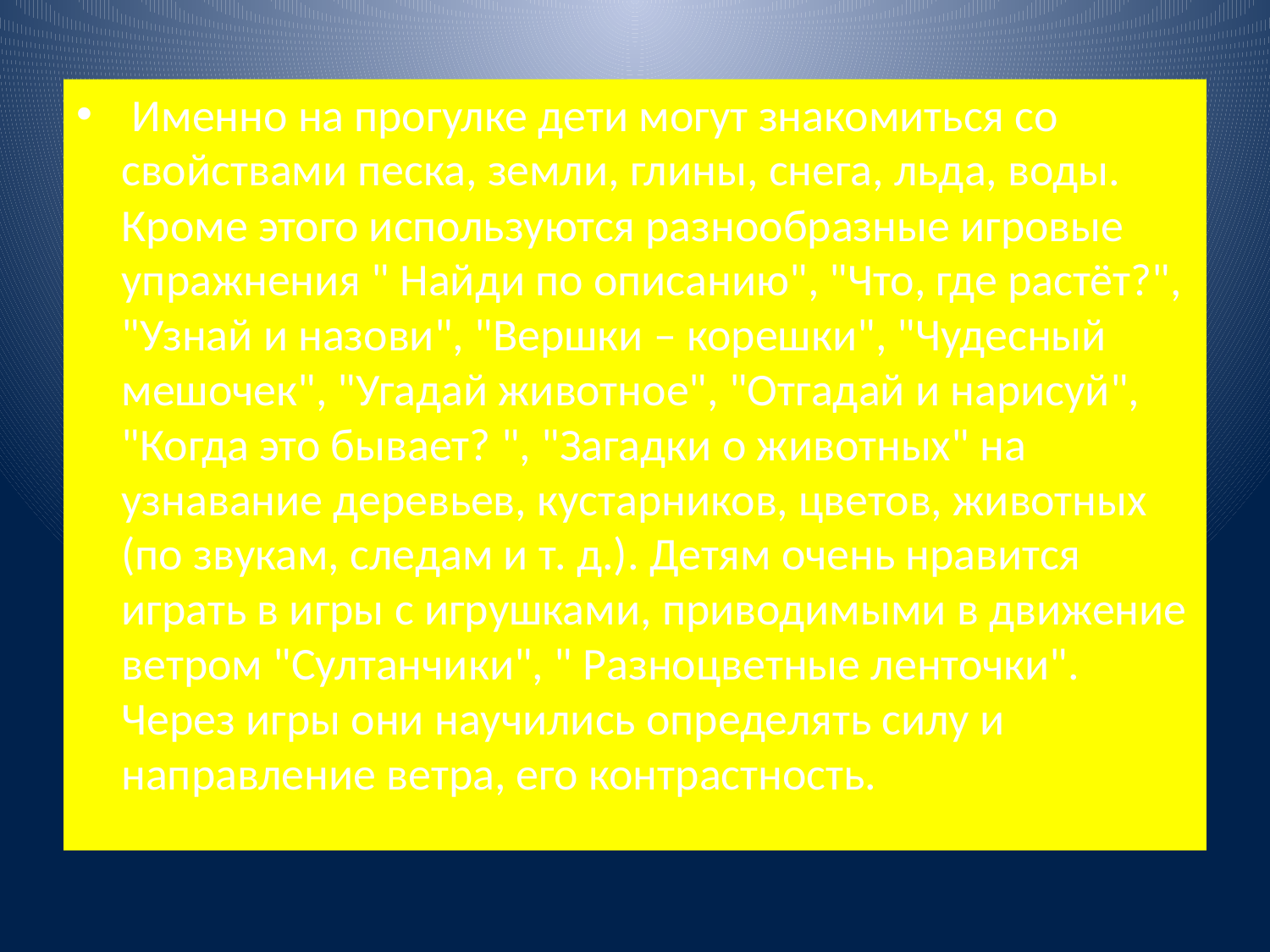

#
 Именно на прогулке дети могут знакомиться со свойствами песка, земли, глины, снега, льда, воды. Кроме этого используются разнообразные игровые упражнения " Найди по описанию", "Что, где растёт?", "Узнай и назови", "Вершки – корешки", "Чудесный мешочек", "Угадай животное", "Отгадай и нарисуй", "Когда это бывает? ", "Загадки о животных" на узнавание деревьев, кустарников, цветов, животных (по звукам, следам и т. д.). Детям очень нравится играть в игры с игрушками, приводимыми в движение ветром "Султанчики", " Разноцветные ленточки". Через игры они научились определять силу и направление ветра, его контрастность.